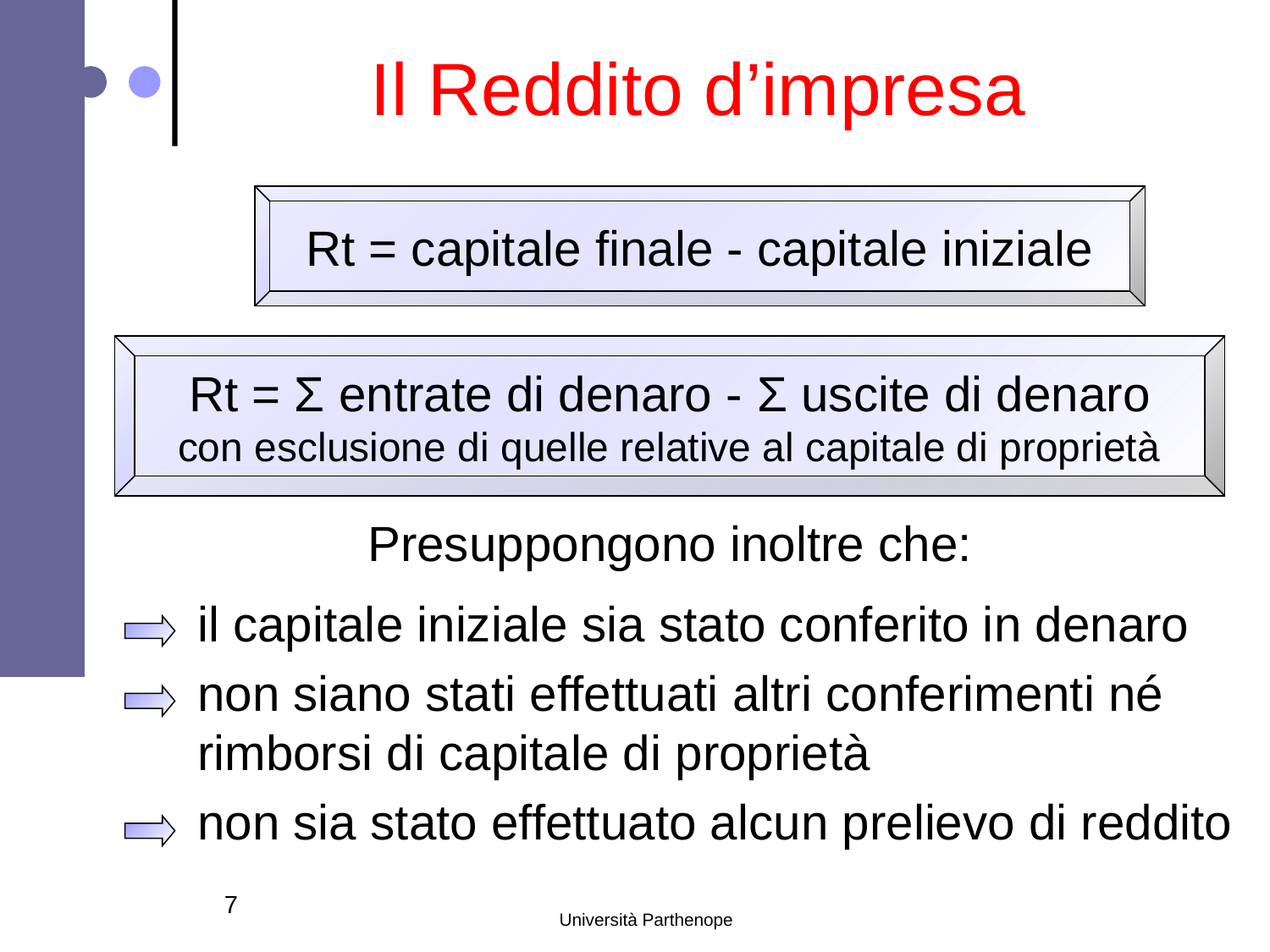

# Il Reddito d’impresa
Rt = capitale finale - capitale iniziale
Rt = Σ entrate di denaro - Σ uscite di denaro
con esclusione di quelle relative al capitale di proprietà
Presuppongono inoltre che:
il capitale iniziale sia stato conferito in denaro

non siano stati effettuati altri conferimenti né
rimborsi di capitale di proprietà

non sia stato effettuato alcun prelievo di reddito

7
Università Parthenope